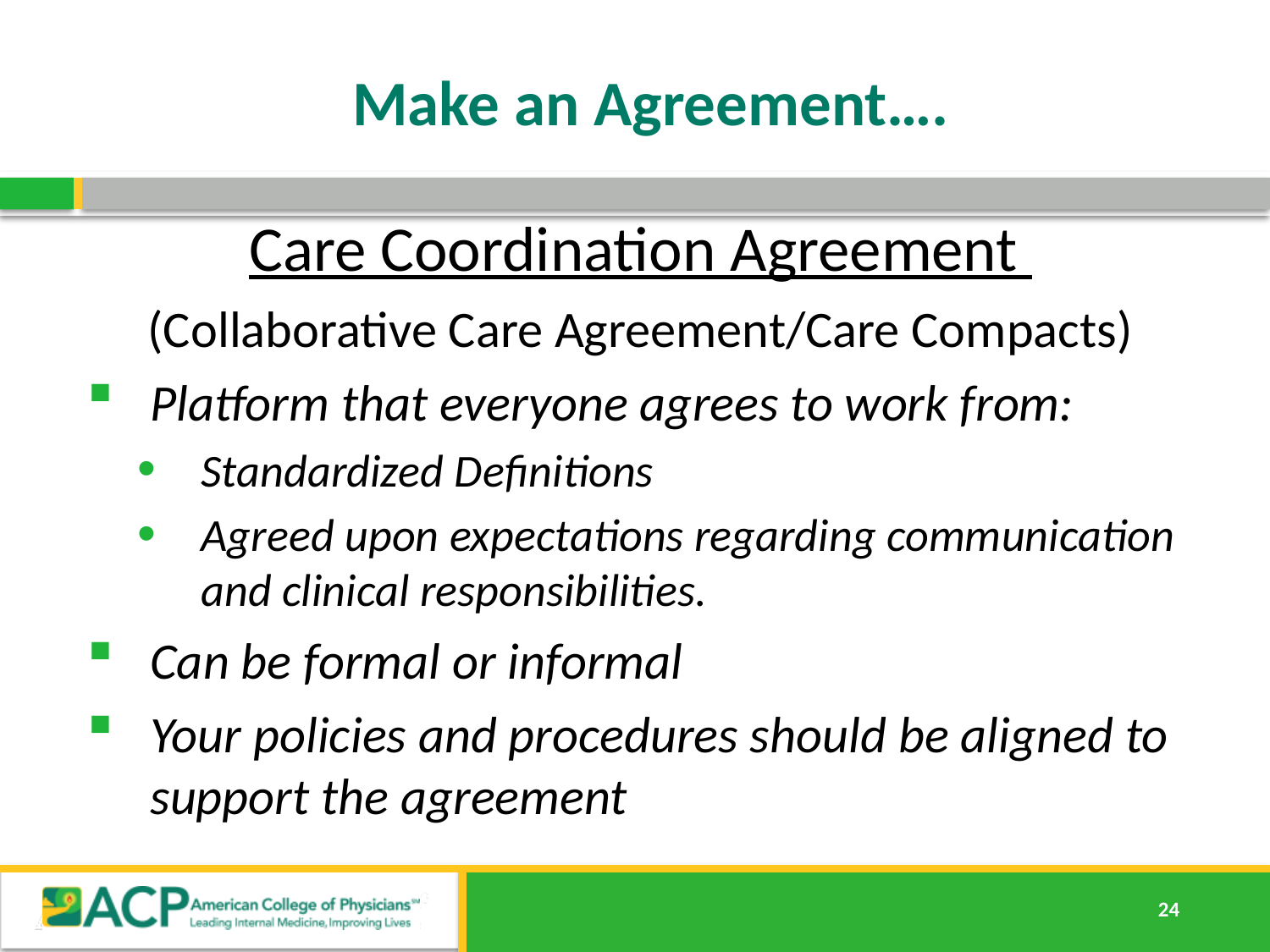

# Make an Agreement….
Care Coordination Agreement
(Collaborative Care Agreement/Care Compacts)
Platform that everyone agrees to work from:
Standardized Definitions
Agreed upon expectations regarding communication and clinical responsibilities.
Can be formal or informal
Your policies and procedures should be aligned to support the agreement